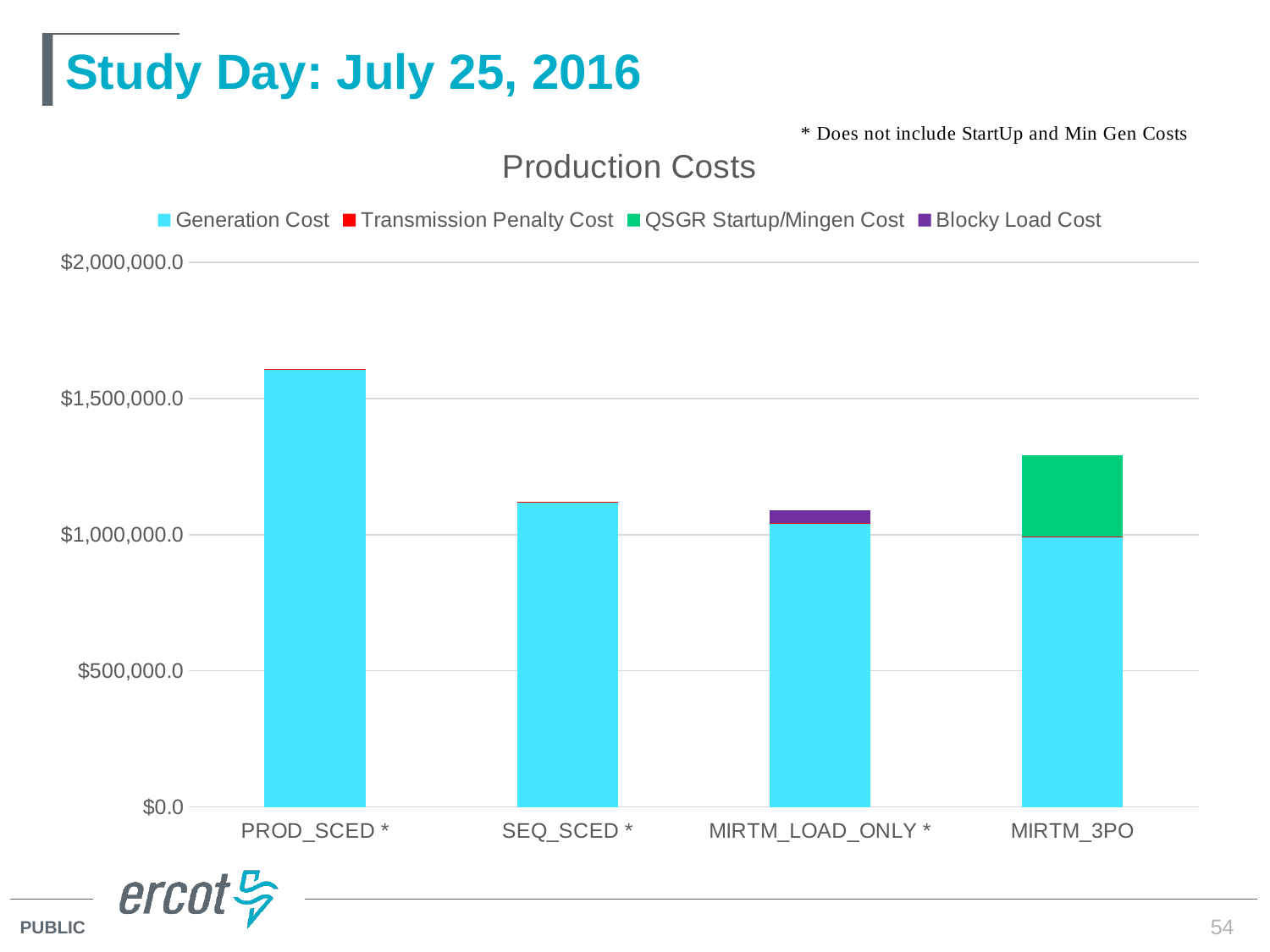

# Study Day: July 25, 2016

### Chart: Production Costs

| Category | Generation Cost | Transmission Penalty Cost | QSGR Startup/Mingen Cost | Blocky Load Cost |
|---|---|---|---|---|
| PROD_SCED * | 1608446.2282 | 606.6667 | 0.0 | 0.0 |
| SEQ_SCED * | 1121847.1099 | 294.9481 | 0.0 | 0.0 |
| MIRTM_LOAD_ONLY * | 1043599.5486 | 307.0676 | 0.0 | 44627.5 |
| MIRTM_3PO | 993052.7269 | 1376.0883 | 296808.4079 | 0.0 |
54